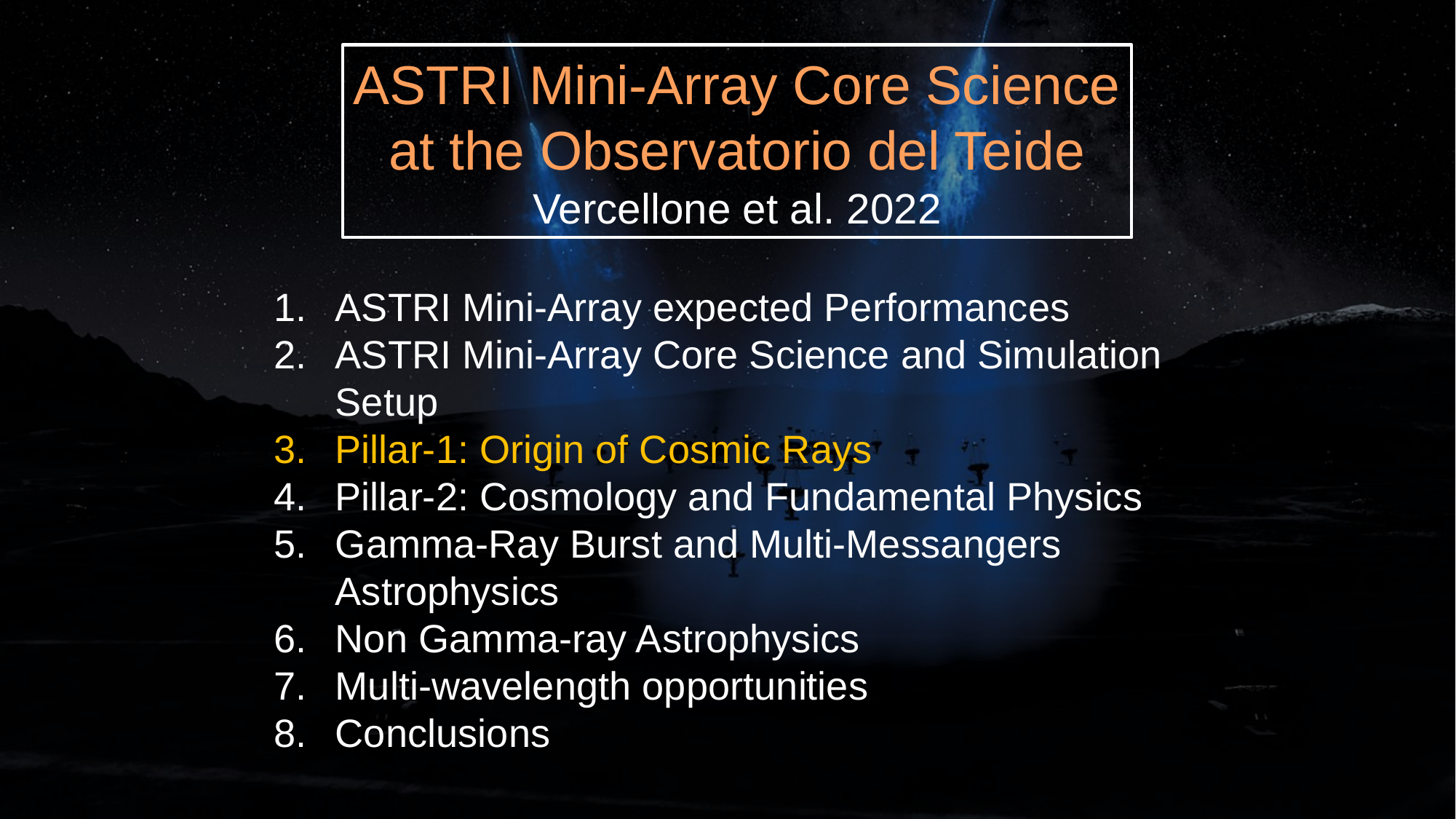

ASTRI Mini-Array Core Science
at the Observatorio del Teide
Vercellone et al. 2022
ASTRI Mini-Array expected Performances
ASTRI Mini-Array Core Science and Simulation Setup
Pillar-1: Origin of Cosmic Rays
Pillar-2: Cosmology and Fundamental Physics
Gamma-Ray Burst and Multi-Messangers Astrophysics
Non Gamma-ray Astrophysics
Multi-wavelength opportunities
Conclusions